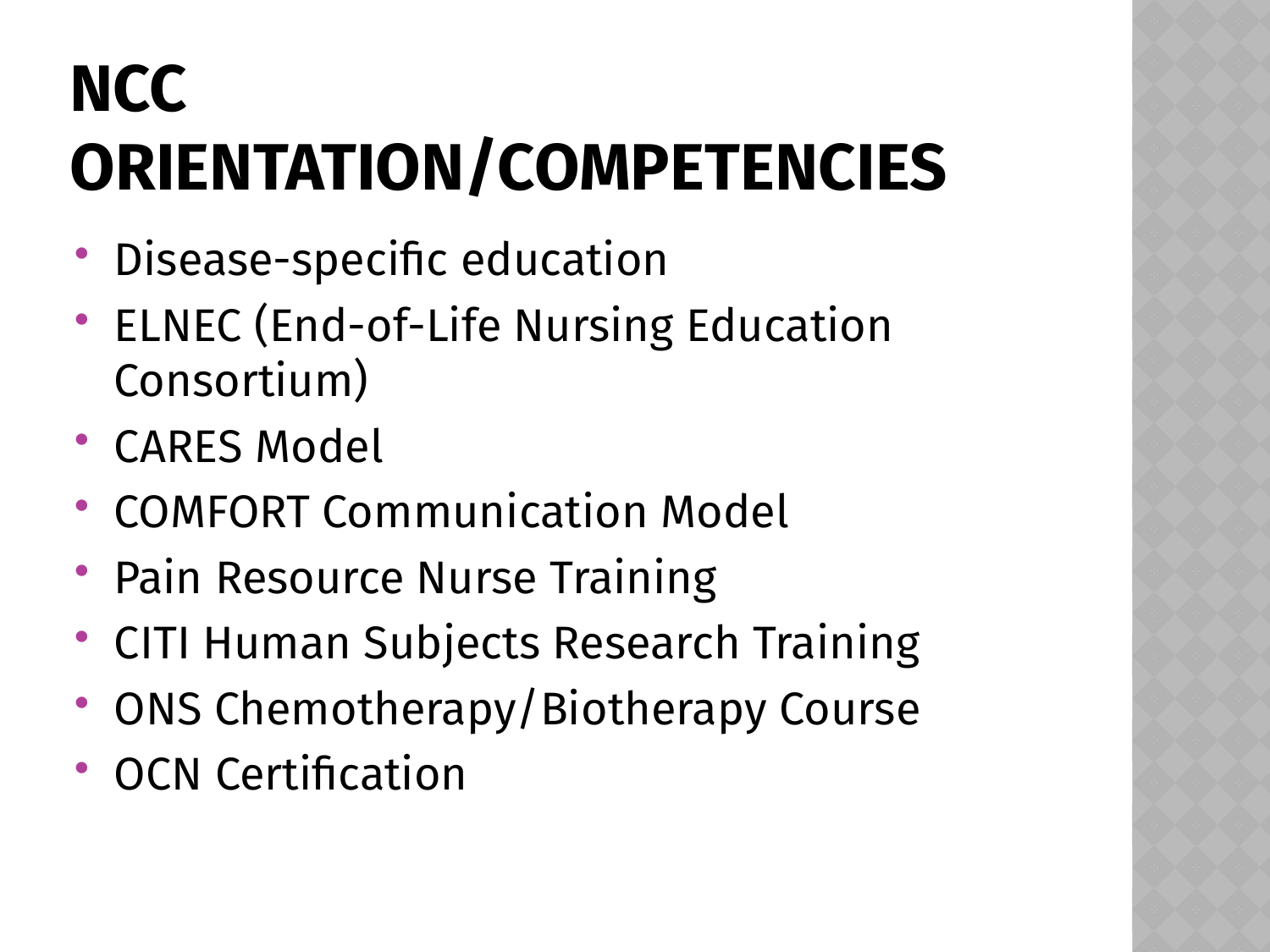

# NCC ORIentation/competencies
Disease-specific education
ELNEC (End-of-Life Nursing Education Consortium)
CARES Model
COMFORT Communication Model
Pain Resource Nurse Training
CITI Human Subjects Research Training
ONS Chemotherapy/Biotherapy Course
OCN Certification